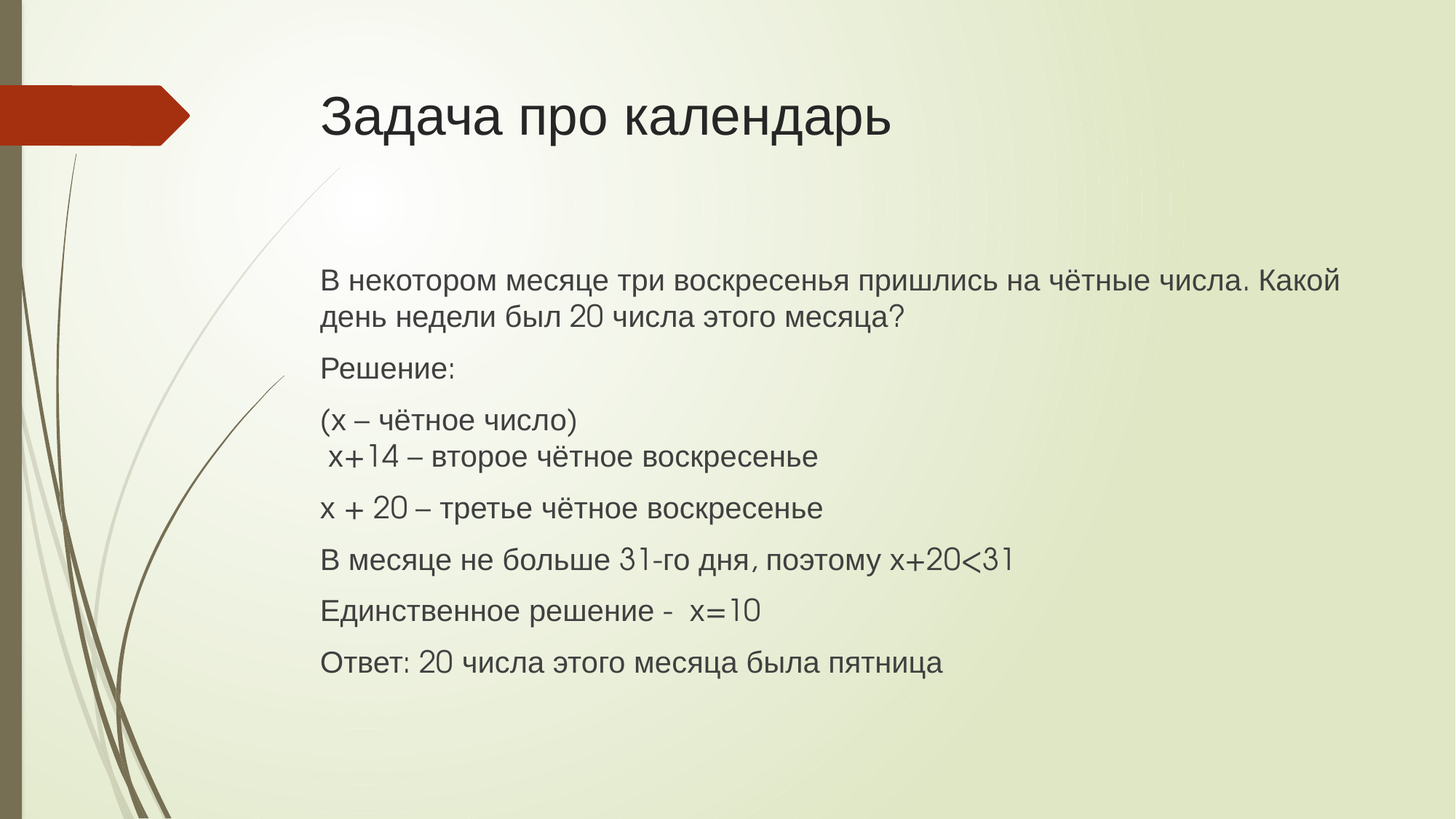

# Задача про календарь
В некотором месяце три воскресенья пришлись на чётные числа. Какой день недели был 20 числа этого месяца?
Решение:
(х – чётное число)
 х+14 – второе чётное воскресенье
х + 20 – третье чётное воскресенье
В месяце не больше 31-го дня, поэтому х+20<31
Единственное решение -  х=10
Ответ: 20 числа этого месяца была пятница